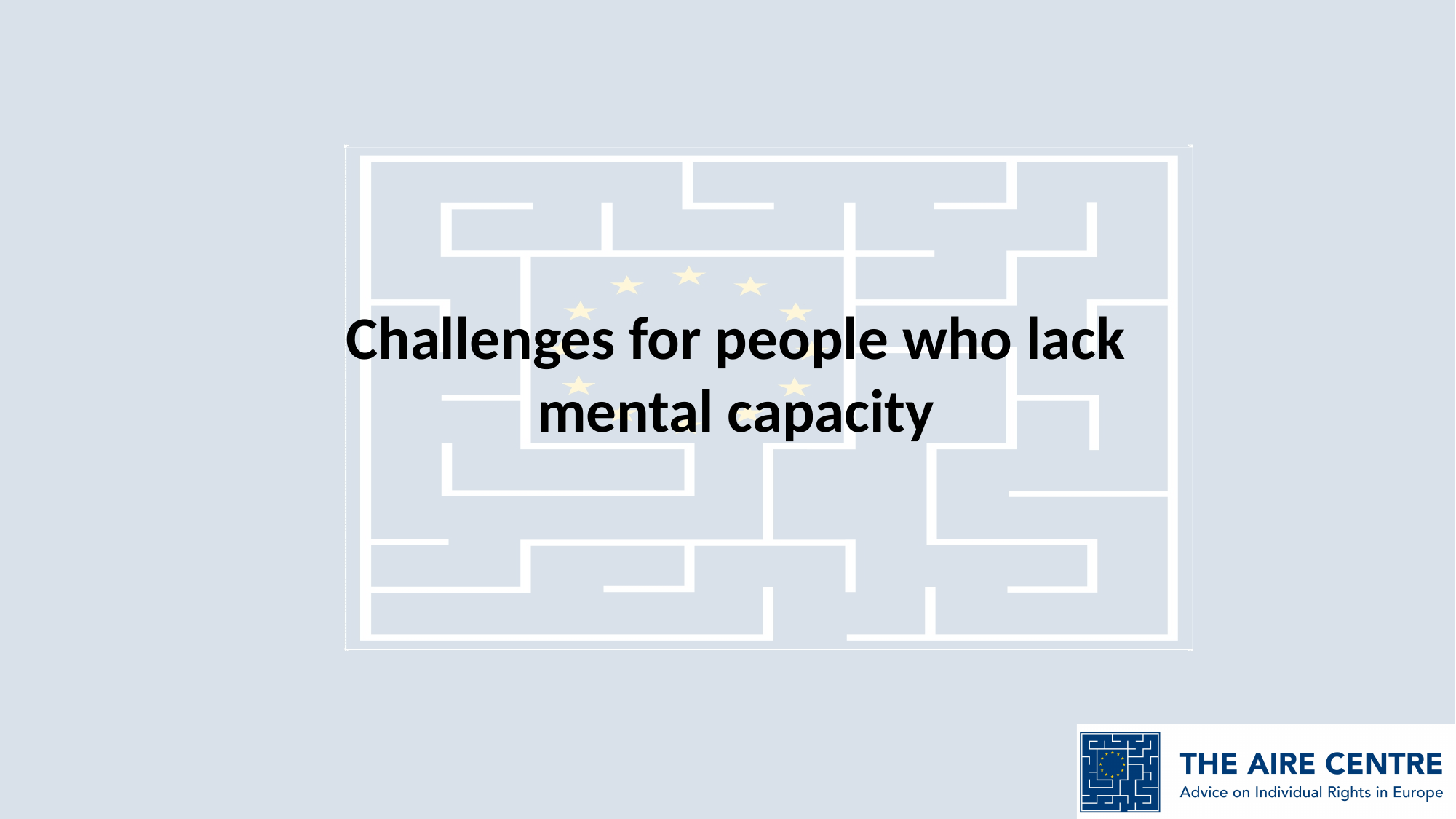

# Challenges for people who lack mental capacity